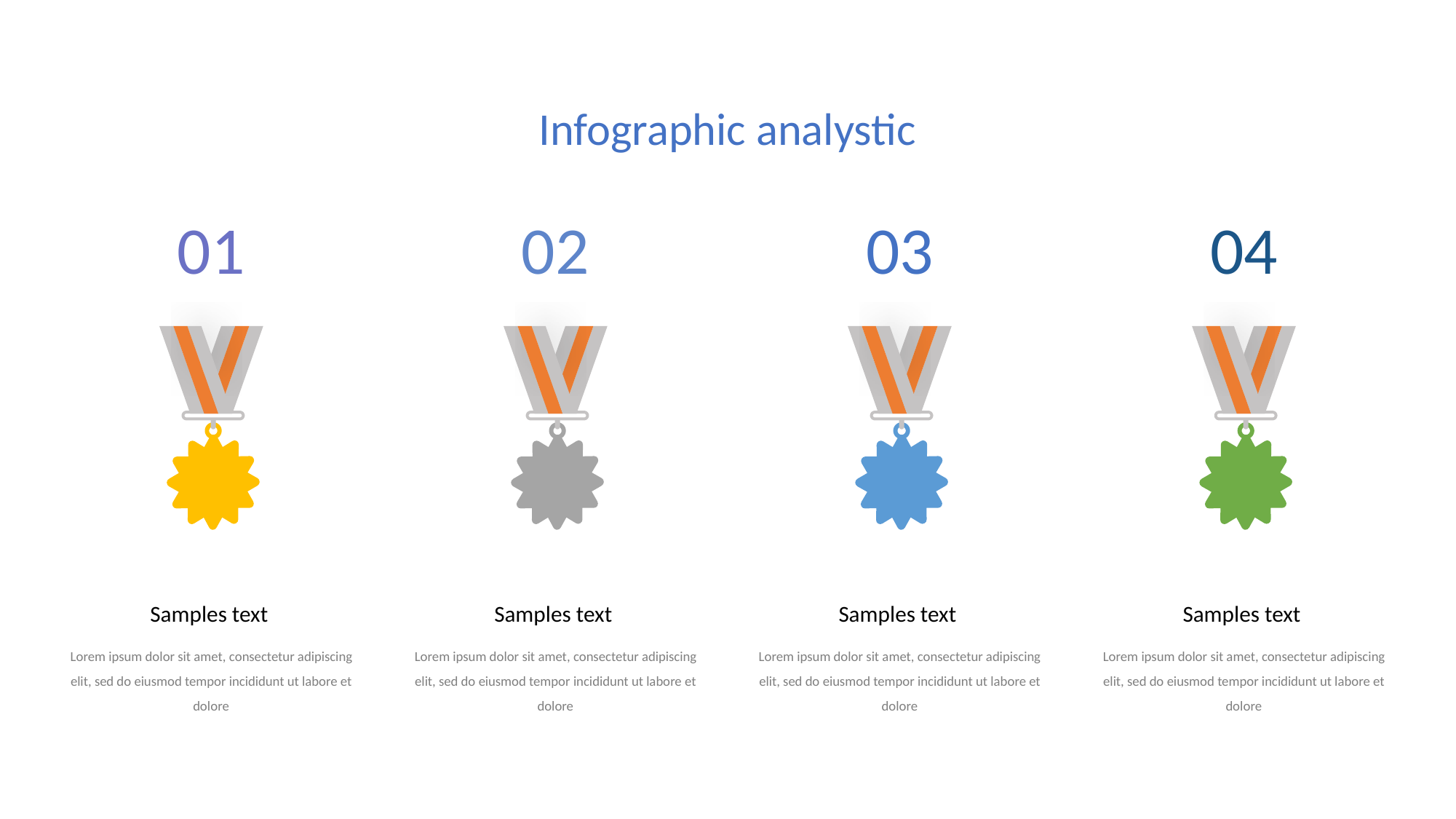

Infographic analystic
01
02
03
04

Samples text
Samples text
Samples text
Samples text
Lorem ipsum dolor sit amet, consectetur adipiscing elit, sed do eiusmod tempor incididunt ut labore et dolore
Lorem ipsum dolor sit amet, consectetur adipiscing elit, sed do eiusmod tempor incididunt ut labore et dolore
Lorem ipsum dolor sit amet, consectetur adipiscing elit, sed do eiusmod tempor incididunt ut labore et dolore
Lorem ipsum dolor sit amet, consectetur adipiscing elit, sed do eiusmod tempor incididunt ut labore et dolore